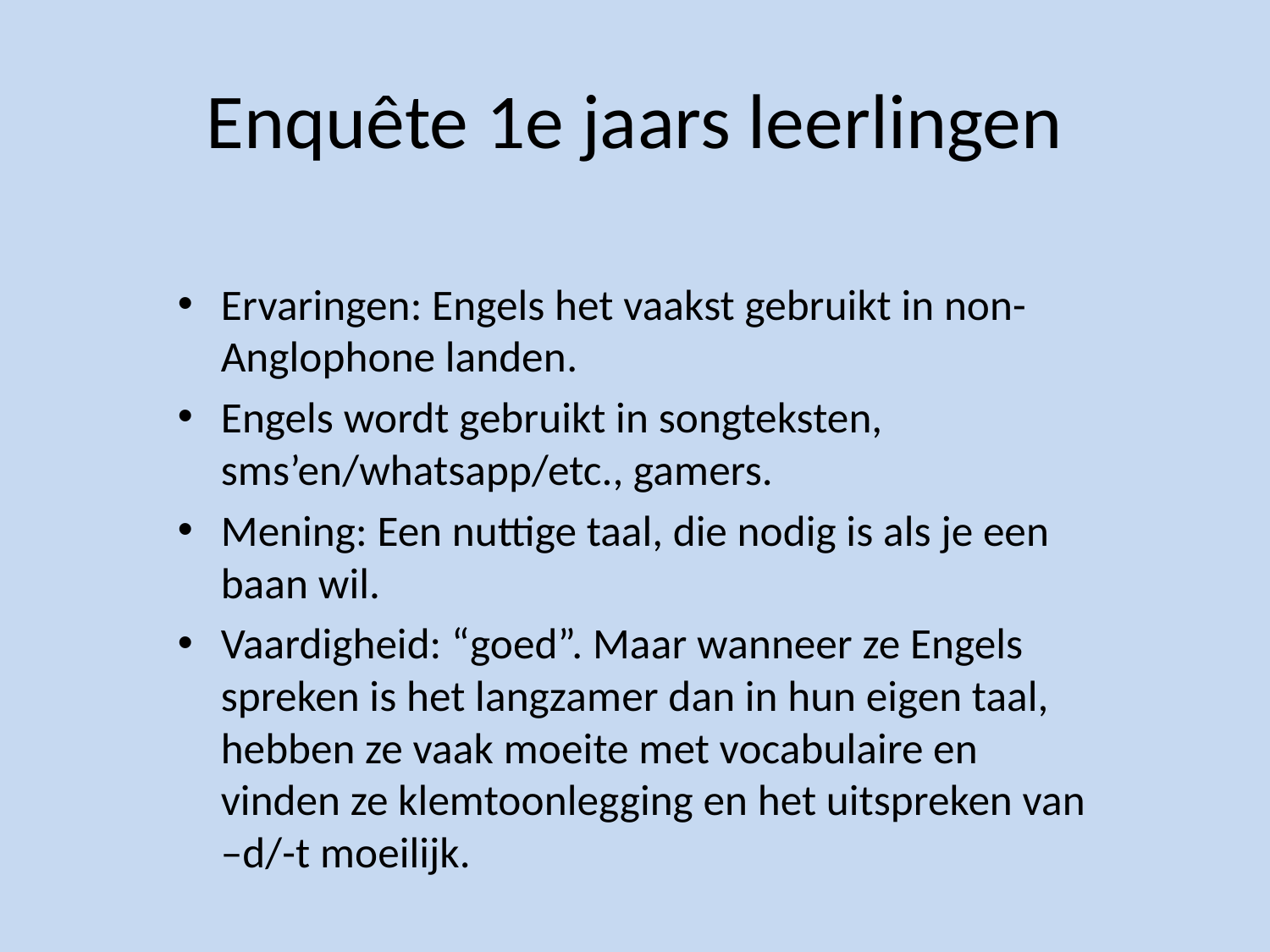

# Enquête 1e jaars leerlingen
Ervaringen: Engels het vaakst gebruikt in non-Anglophone landen.
Engels wordt gebruikt in songteksten, sms’en/whatsapp/etc., gamers.
Mening: Een nuttige taal, die nodig is als je een baan wil.
Vaardigheid: “goed”. Maar wanneer ze Engels spreken is het langzamer dan in hun eigen taal, hebben ze vaak moeite met vocabulaire en vinden ze klemtoonlegging en het uitspreken van –d/-t moeilijk.